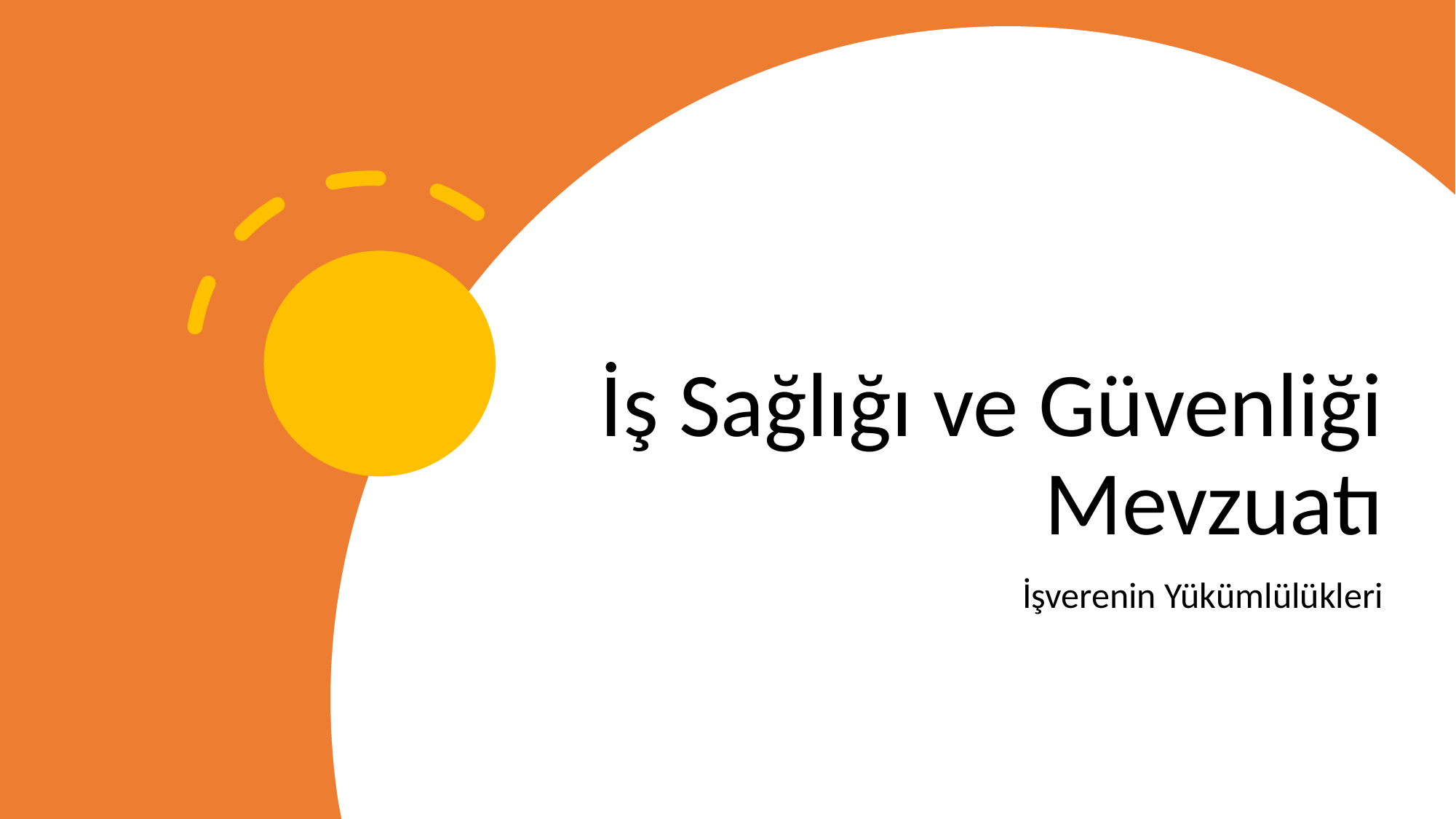

# İş Sağlığı ve Güvenliği Mevzuatı

İşverenin Yükümlülükleri